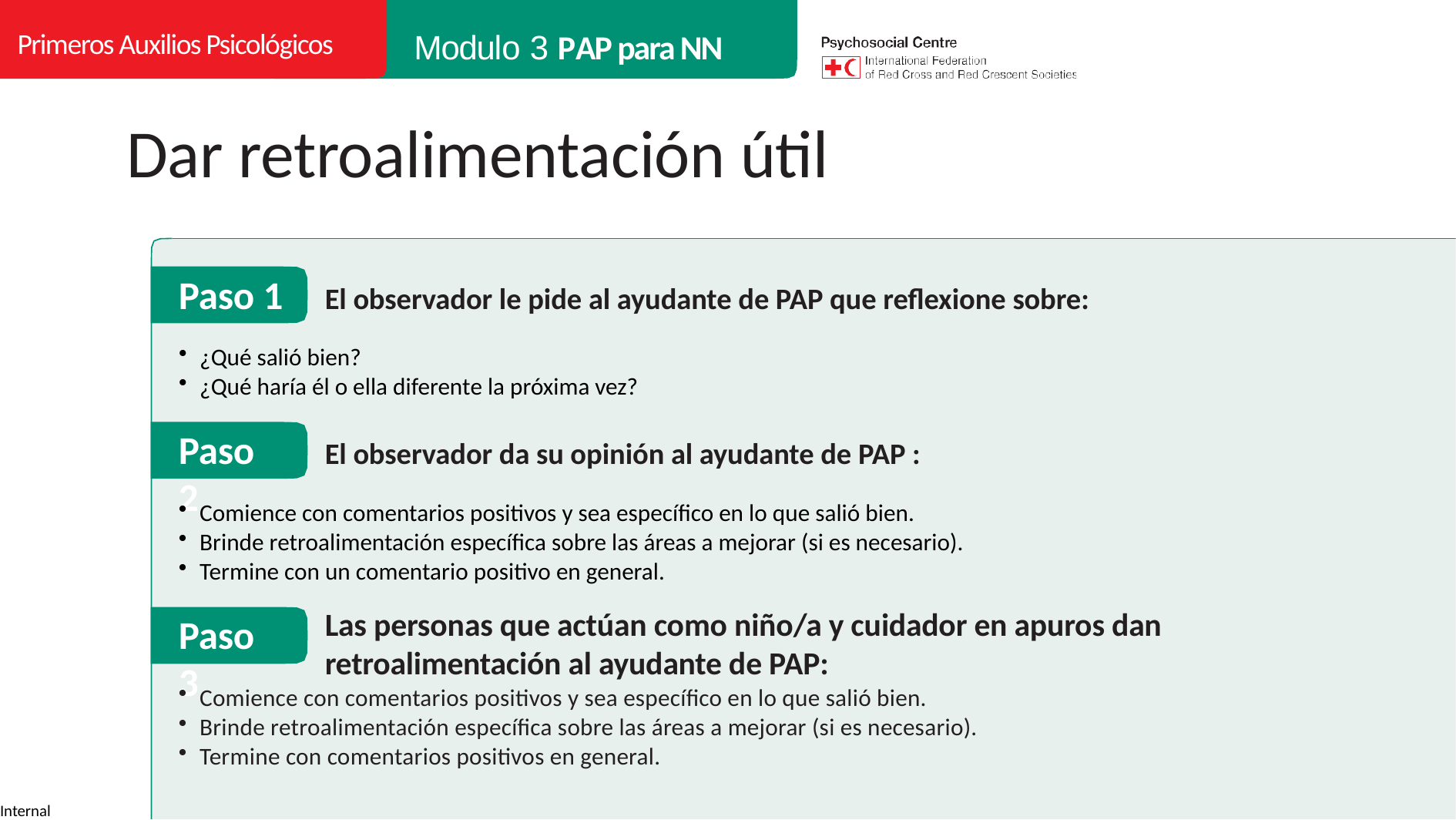

Primeros Auxilios Psicológicos
Modulo 3 PAP para NN

# Dar retroalimentación útil

Paso 1
El observador le pide al ayudante de PAP que reflexione sobre:
¿Qué salió bien?
¿Qué haría él o ella diferente la próxima vez?

Paso 2
El observador da su opinión al ayudante de PAP :
Comience con comentarios positivos y sea específico en lo que salió bien.
Brinde retroalimentación específica sobre las áreas a mejorar (si es necesario).
Termine con un comentario positivo en general.
Las personas que actúan como niño/a y cuidador en apuros dan retroalimentación al ayudante de PAP:

Paso 3
Comience con comentarios positivos y sea específico en lo que salió bien.
Brinde retroalimentación específica sobre las áreas a mejorar (si es necesario).
Termine con comentarios positivos en general.